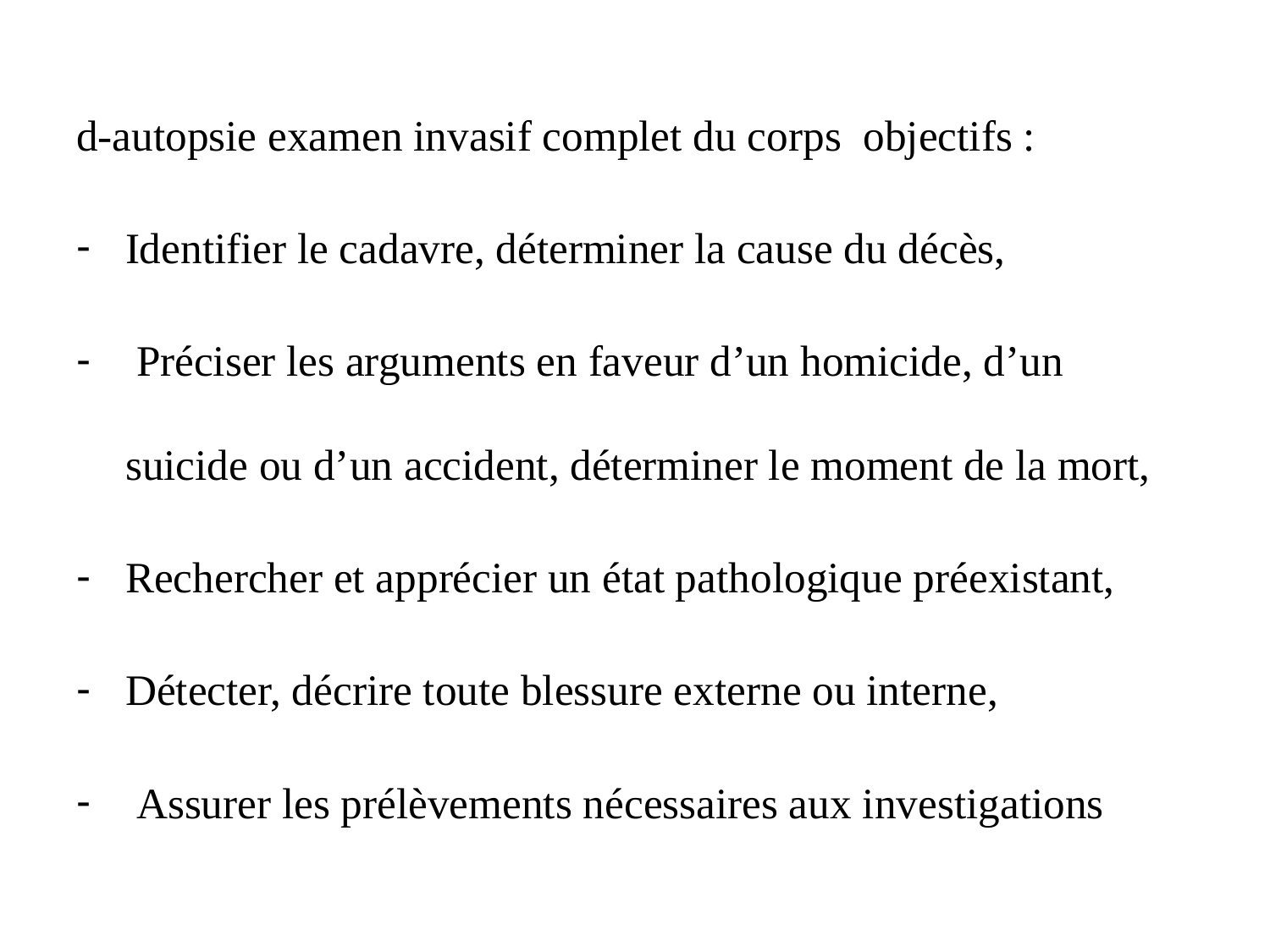

d-autopsie examen invasif complet du corps  objectifs :
Identifier le cadavre, déterminer la cause du décès,
 Préciser les arguments en faveur d’un homicide, d’un suicide ou d’un accident, déterminer le moment de la mort,
Rechercher et apprécier un état pathologique préexistant,
Détecter, décrire toute blessure externe ou interne,
 Assurer les prélèvements nécessaires aux investigations